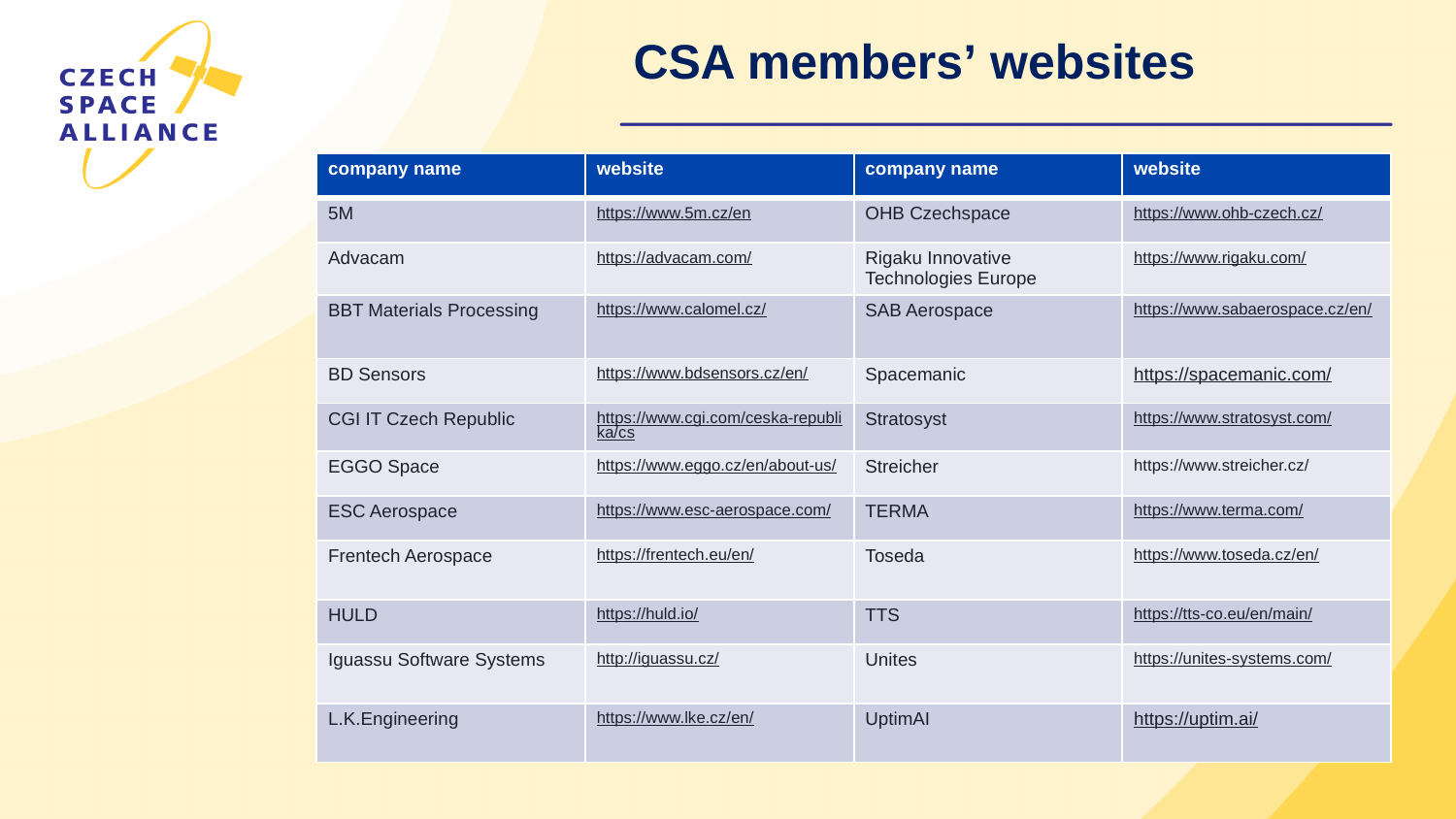

# CSA members’ websites
| company name | website | company name | website |
| --- | --- | --- | --- |
| 5M | https://www.5m.cz/en | OHB Czechspace | https://www.ohb-czech.cz/ |
| Advacam | https://advacam.com/ | Rigaku Innovative Technologies Europe | https://www.rigaku.com/ |
| BBT Materials Processing | https://www.calomel.cz/ | SAB Aerospace | https://www.sabaerospace.cz/en/ |
| BD Sensors | https://www.bdsensors.cz/en/ | Spacemanic | https://spacemanic.com/ |
| CGI IT Czech Republic | https://www.cgi.com/ceska-republika/cs | Stratosyst | https://www.stratosyst.com/ |
| EGGO Space | https://www.eggo.cz/en/about-us/ | Streicher | https://www.streicher.cz/ |
| ESC Aerospace | https://www.esc-aerospace.com/ | TERMA | https://www.terma.com/ |
| Frentech Aerospace | https://frentech.eu/en/ | Toseda | https://www.toseda.cz/en/ |
| HULD | https://huld.io/ | TTS | https://tts-co.eu/en/main/ |
| Iguassu Software Systems | http://iguassu.cz/ | Unites | https://unites-systems.com/ |
| L.K.Engineering | https://www.lke.cz/en/ | UptimAI | https://uptim.ai/ |